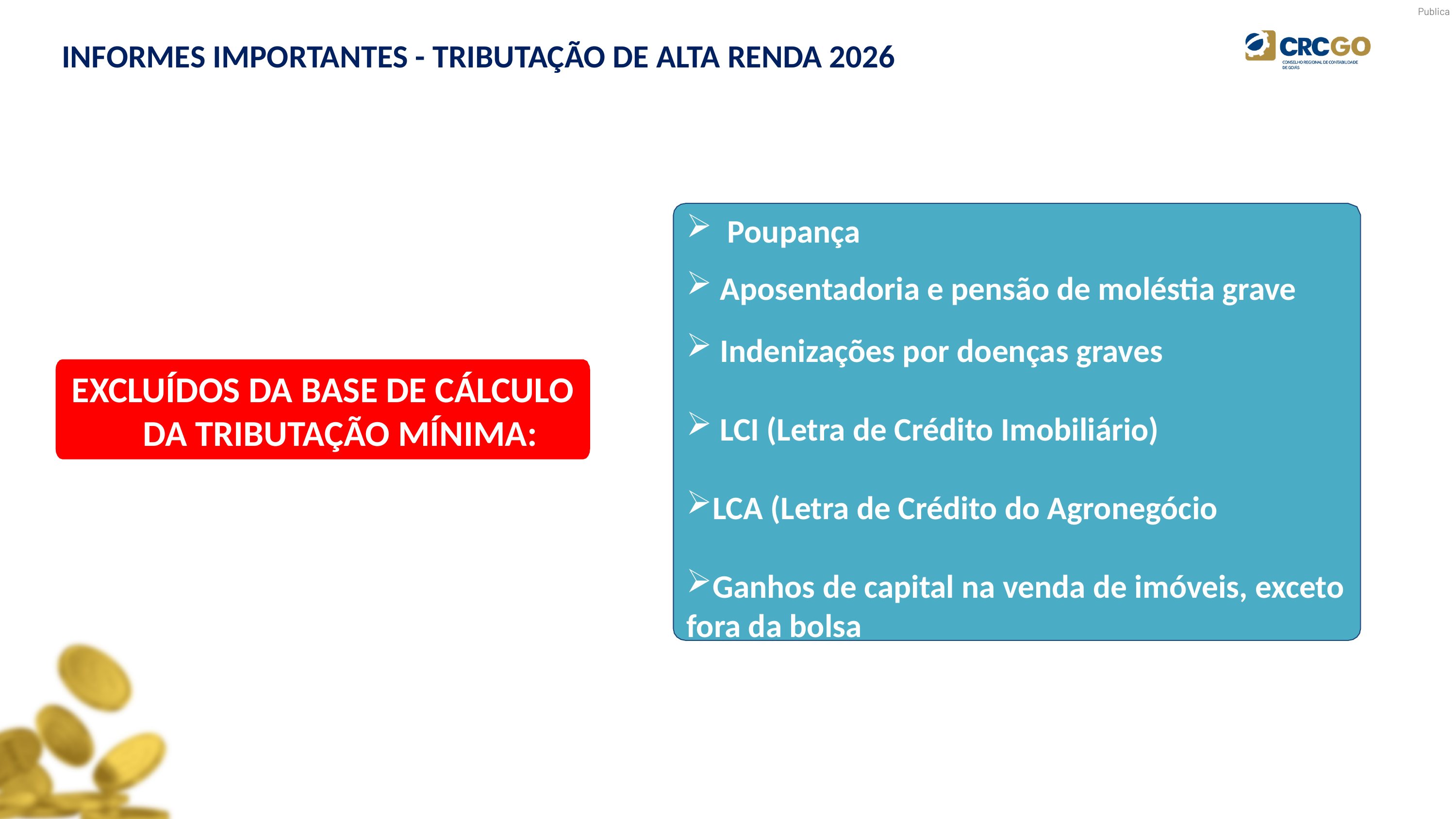

INFORMES IMPORTANTES - TRIBUTAÇÃO DE ALTA RENDA 2026

Poupança
 Aposentadoria e pensão de moléstia grave

 Indenizações por doenças graves

 LCI (Letra de Crédito Imobiliário)

LCA (Letra de Crédito do Agronegócio

Ganhos de capital na venda de imóveis, exceto fora da bolsa
EXCLUÍDOS DA BASE DE CÁLCULO
         DA TRIBUTAÇÃO MÍNIMA: